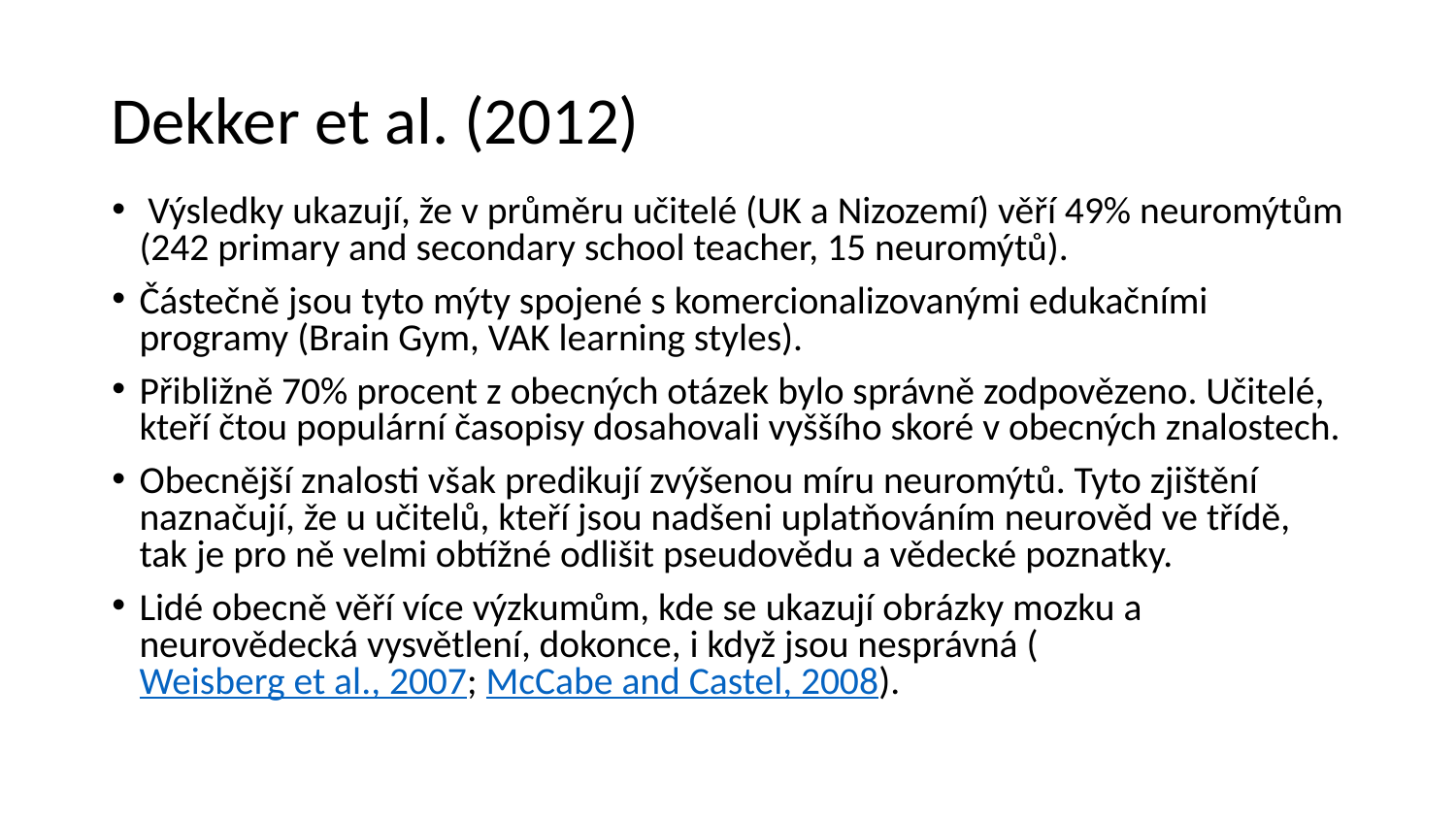

# Dekker et al. (2012)
 Výsledky ukazují, že v průměru učitelé (UK a Nizozemí) věří 49% neuromýtům (242 primary and secondary school teacher, 15 neuromýtů).
Částečně jsou tyto mýty spojené s komercionalizovanými edukačními programy (Brain Gym, VAK learning styles).
Přibližně 70% procent z obecných otázek bylo správně zodpovězeno. Učitelé, kteří čtou populární časopisy dosahovali vyššího skoré v obecných znalostech.
Obecnější znalosti však predikují zvýšenou míru neuromýtů. Tyto zjištění naznačují, že u učitelů, kteří jsou nadšeni uplatňováním neurověd ve třídě, tak je pro ně velmi obtížné odlišit pseudovědu a vědecké poznatky.
Lidé obecně věří více výzkumům, kde se ukazují obrázky mozku a neurovědecká vysvětlení, dokonce, i když jsou nesprávná (Weisberg et al., 2007; McCabe and Castel, 2008).